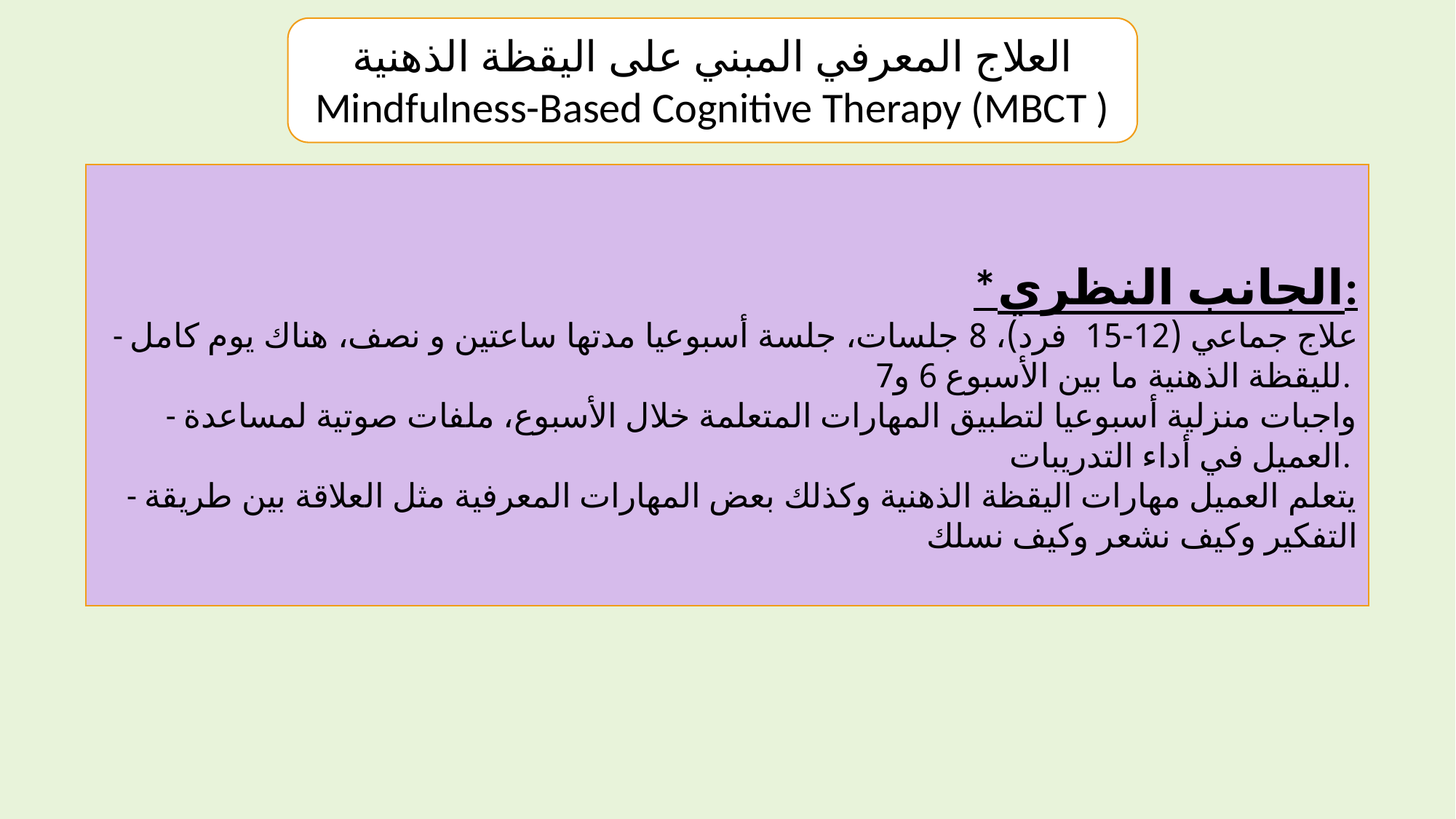

العلاج المعرفي المبني على اليقظة الذهنية
Mindfulness-Based Cognitive Therapy (MBCT )

*الجانب النظري:
- علاج جماعي (12-15 فرد)، 8 جلسات، جلسة أسبوعيا مدتها ساعتين و نصف، هناك يوم كامل لليقظة الذهنية ما بين الأسبوع 6 و7.
- واجبات منزلية أسبوعيا لتطبيق المهارات المتعلمة خلال الأسبوع، ملفات صوتية لمساعدة العميل في أداء التدريبات.
- يتعلم العميل مهارات اليقظة الذهنية وكذلك بعض المهارات المعرفية مثل العلاقة بين طريقة التفكير وكيف نشعر وكيف نسلك